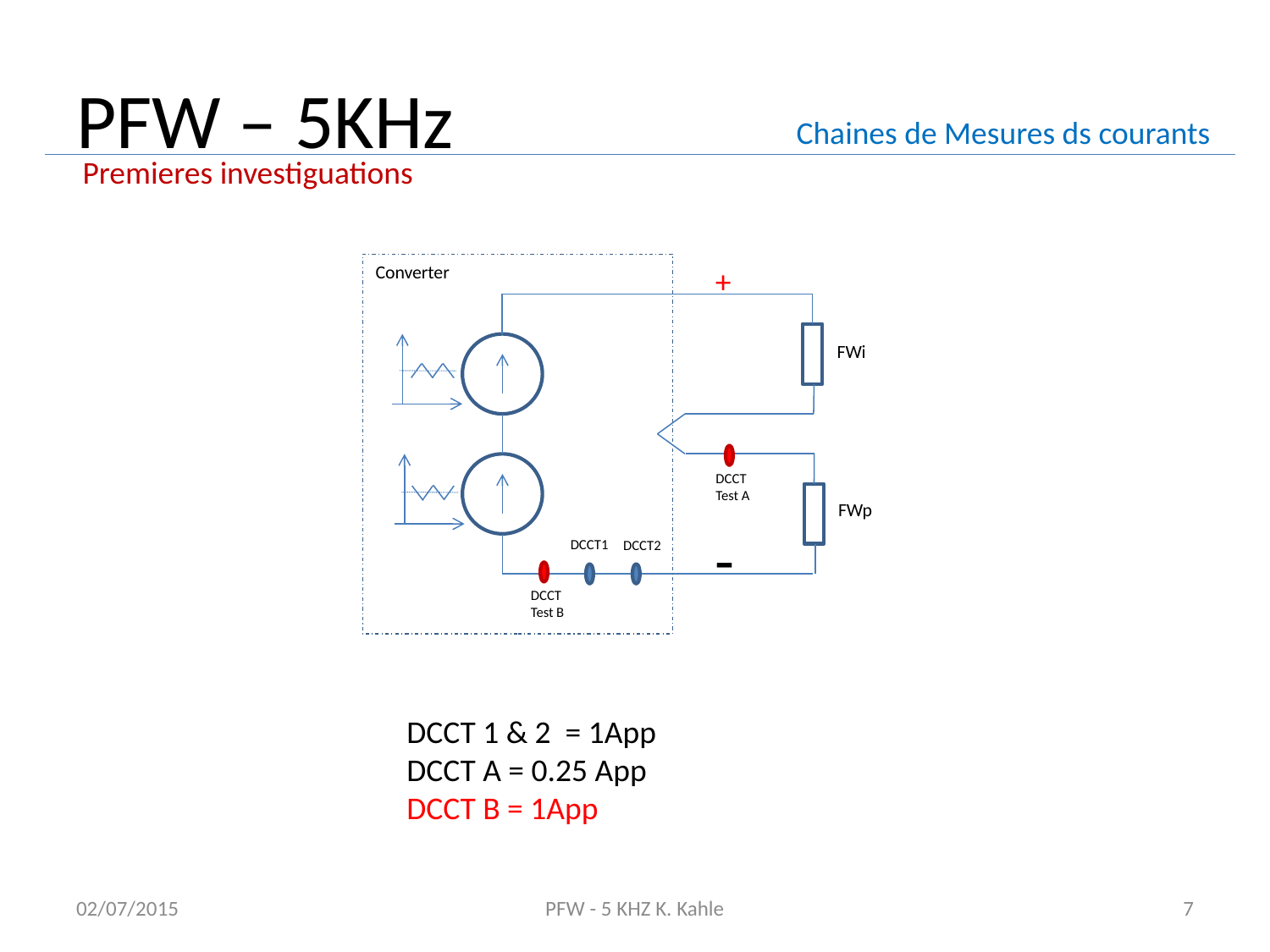

PFW – 5KHz
Chaines de Mesures ds courants
Premieres investiguations
Converter

+

FWi

DCCT
Test A

FWp
-
DCCT1
DCCT2

DCCT
Test B
DCCT 1 & 2  = 1App
DCCT A = 0.25 App
DCCT B = 1App
02/07/2015
PFW - 5 KHZ K. Kahle
7